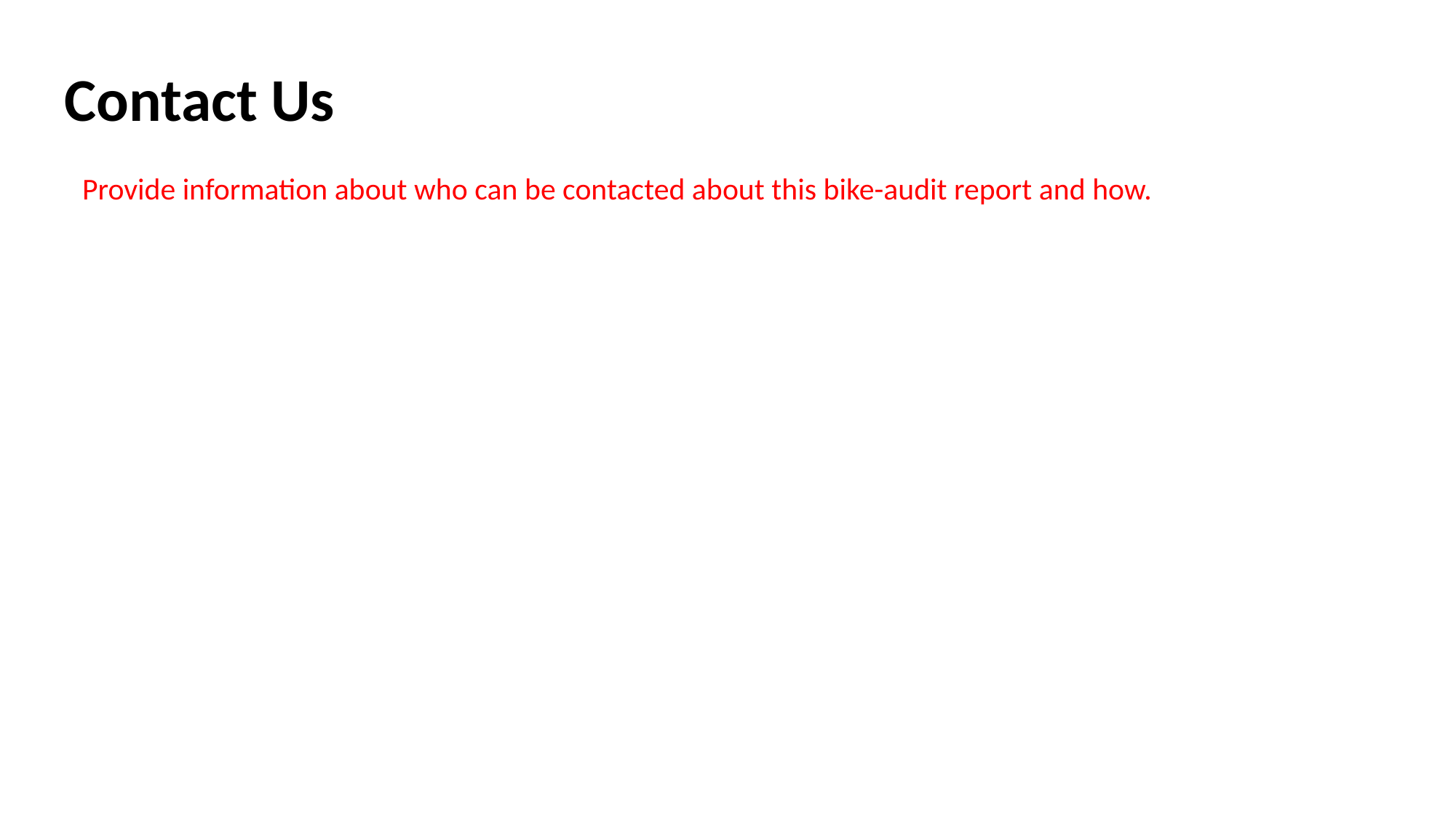

Contact Us
Provide information about who can be contacted about this bike-audit report and how.